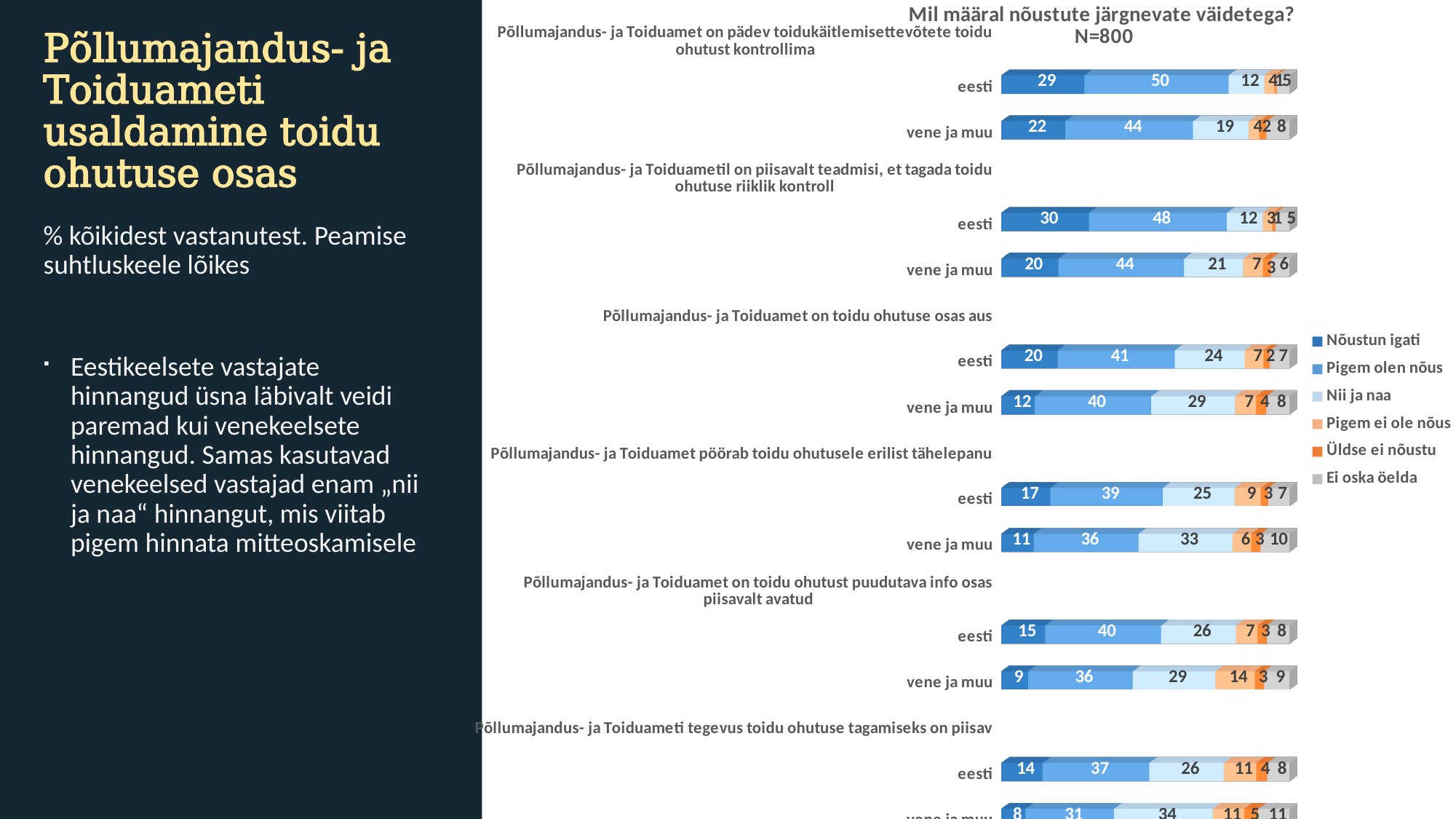

[unsupported chart]

# Põllumajandus- ja Toiduameti usaldamine toidu ohutuse osas
% kõikidest vastanutest. Peamise suhtluskeele lõikes
Eestikeelsete vastajate hinnangud üsna läbivalt veidi paremad kui venekeelsete hinnangud. Samas kasutavad venekeelsed vastajad enam „nii ja naa“ hinnangut, mis viitab pigem hinnata mitteoskamisele